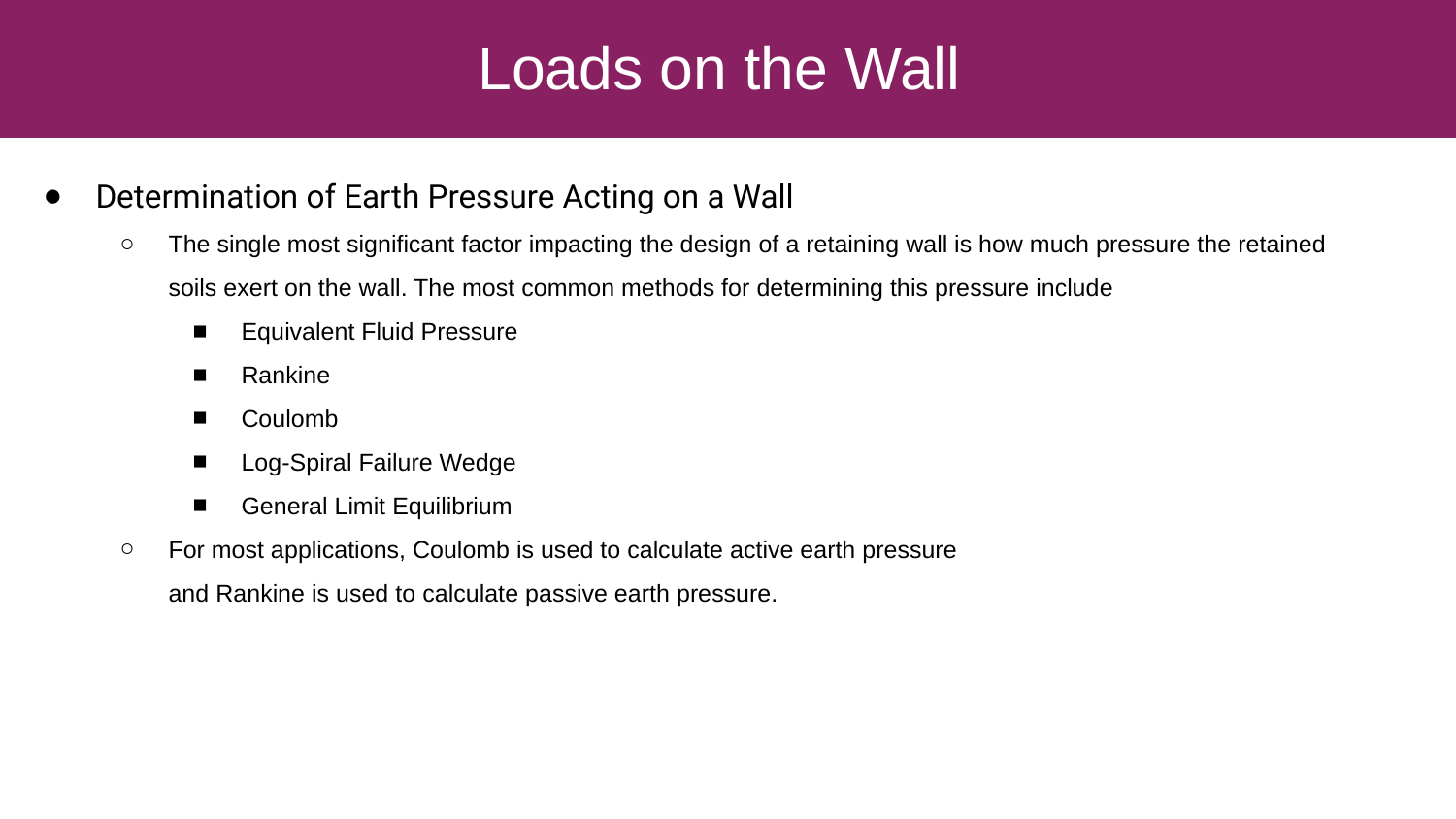

# Loads on the Wall
Determination of Earth Pressure Acting on a Wall
The single most significant factor impacting the design of a retaining wall is how much pressure the retained soils exert on the wall. The most common methods for determining this pressure include
Equivalent Fluid Pressure
Rankine
Coulomb
Log-Spiral Failure Wedge
General Limit Equilibrium
For most applications, Coulomb is used to calculate active earth pressure                                                        and Rankine is used to calculate passive earth pressure.